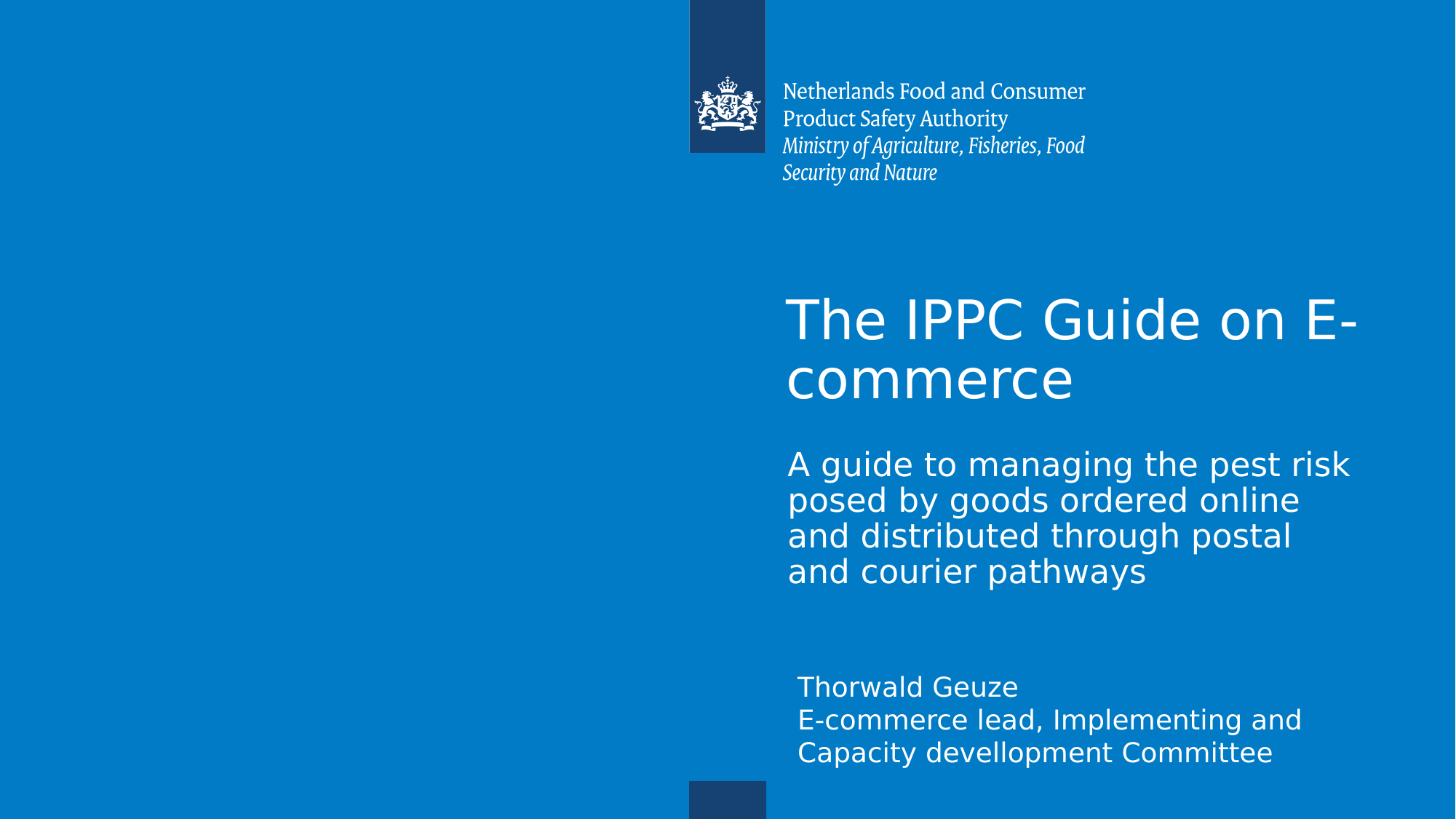

# The IPPC Guide on E-commerce
A guide to managing the pest risk posed by goods ordered online and distributed through postal and courier pathways
Thorwald Geuze
E-commerce lead, Implementing and Capacity devellopment Committee